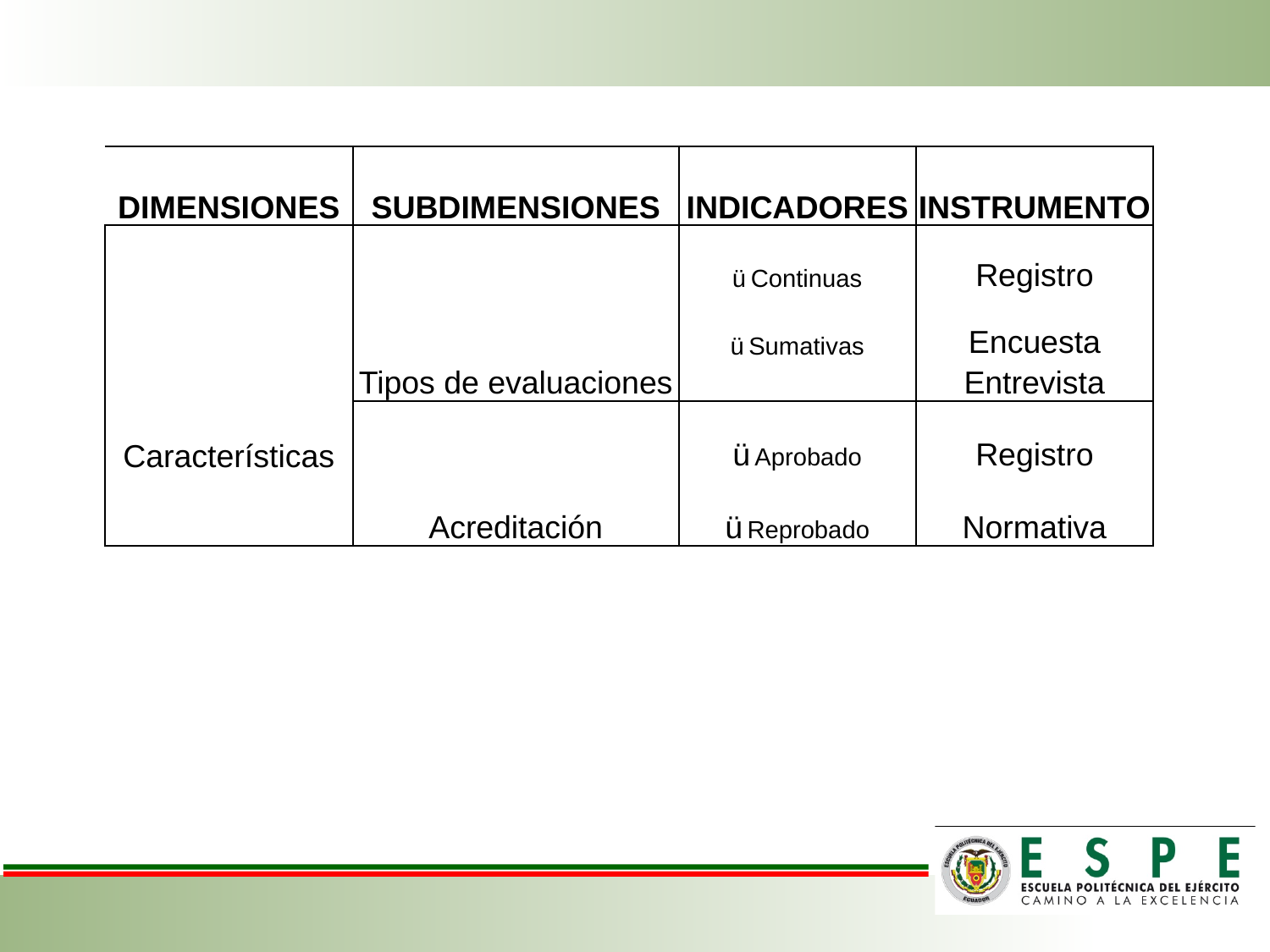

| DIMENSIONES | SUBDIMENSIONES | INDICADORES | INSTRUMENTO |
| --- | --- | --- | --- |
| Características | Tipos de evaluaciones | ü Continuas | Registro |
|  |  | ü Sumativas | Encuesta |
|  |  |  | Entrevista |
|  | Acreditación | ü Aprobado | Registro |
|  |  | ü Reprobado | Normativa |